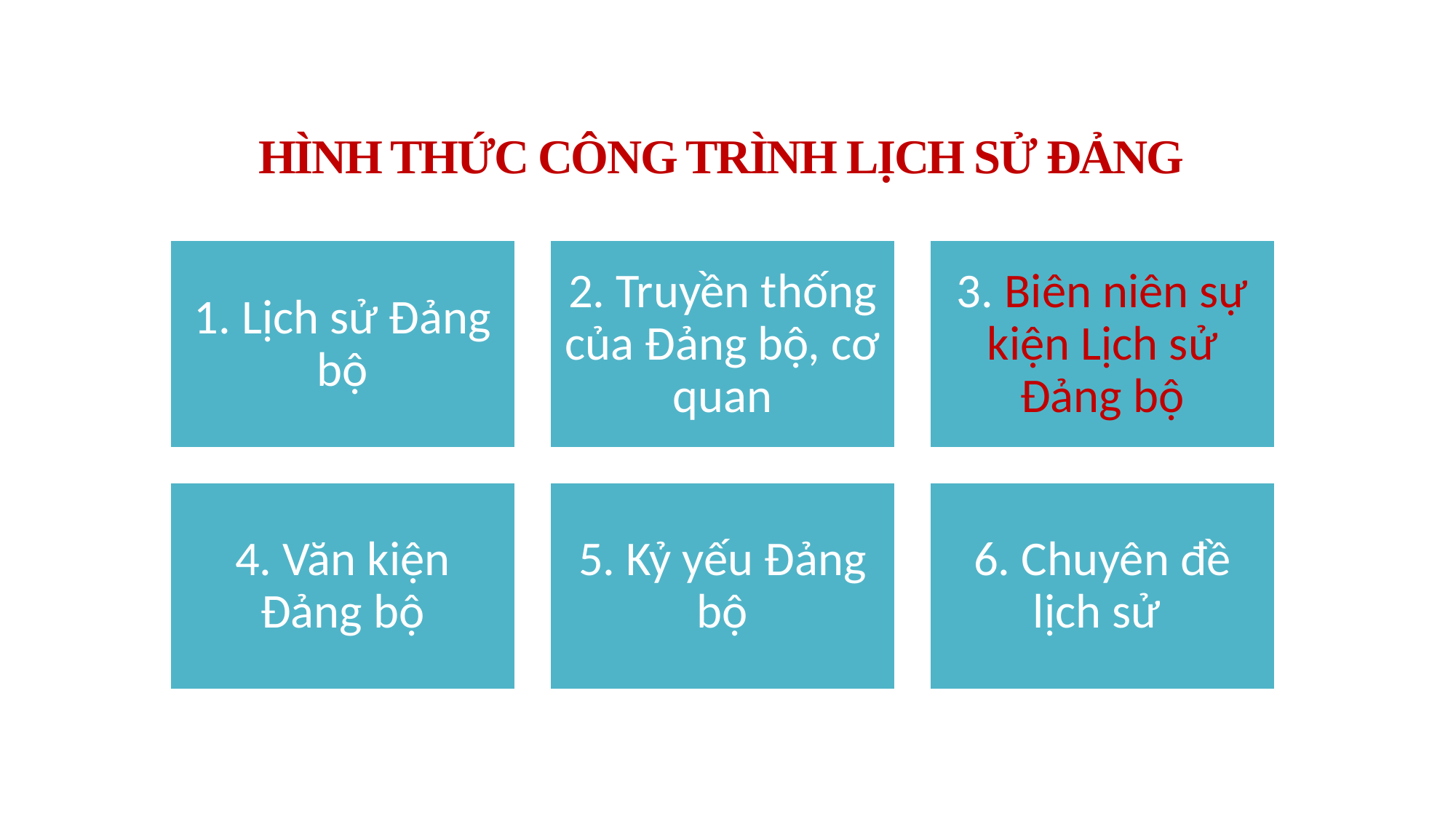

# HÌNH THỨC CÔNG TRÌNH LỊCH SỬ ĐẢNG
1. Lịch sử Đảng bộ
2. Truyền thống của Đảng bộ, cơ quan
3. Biên niên sự kiện Lịch sử Đảng bộ
4. Văn kiện Đảng bộ
5. Kỷ yếu Đảng bộ
6. Chuyên đề lịch sử